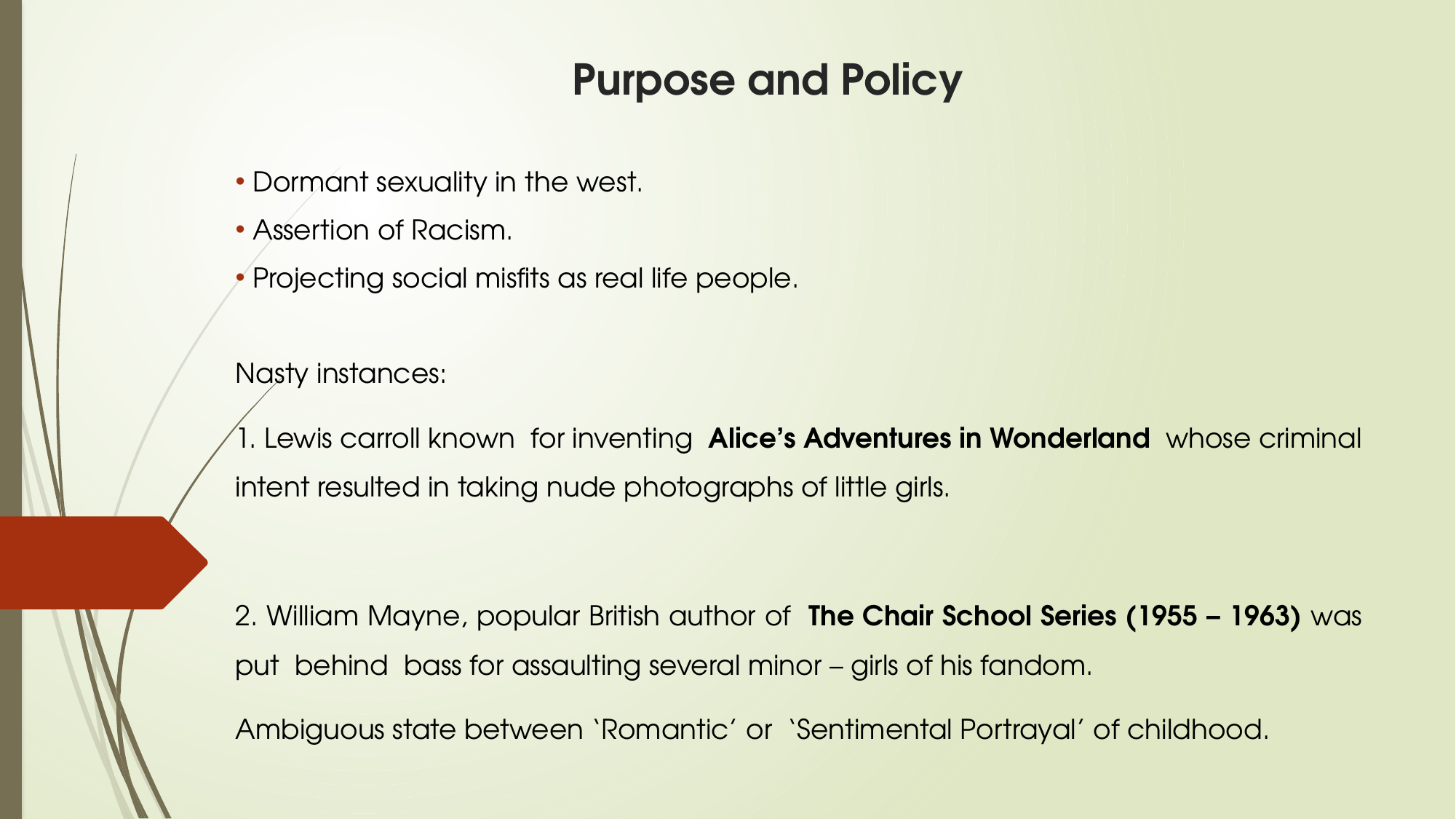

# Purpose and Policy
 Dormant sexuality in the west.
 Assertion of Racism.
 Projecting social misfits as real life people.

Nasty instances:
1. Lewis carroll known  for inventing  Alice’s Adventures in Wonderland  whose criminal intent resulted in taking nude photographs of little girls.

2. William Mayne, popular British author of  The Chair School Series (1955 – 1963) was put  behind  bass for assaulting several minor – girls of his fandom.
Ambiguous state between ‘Romantic’ or  ‘Sentimental Portrayal’ of childhood.